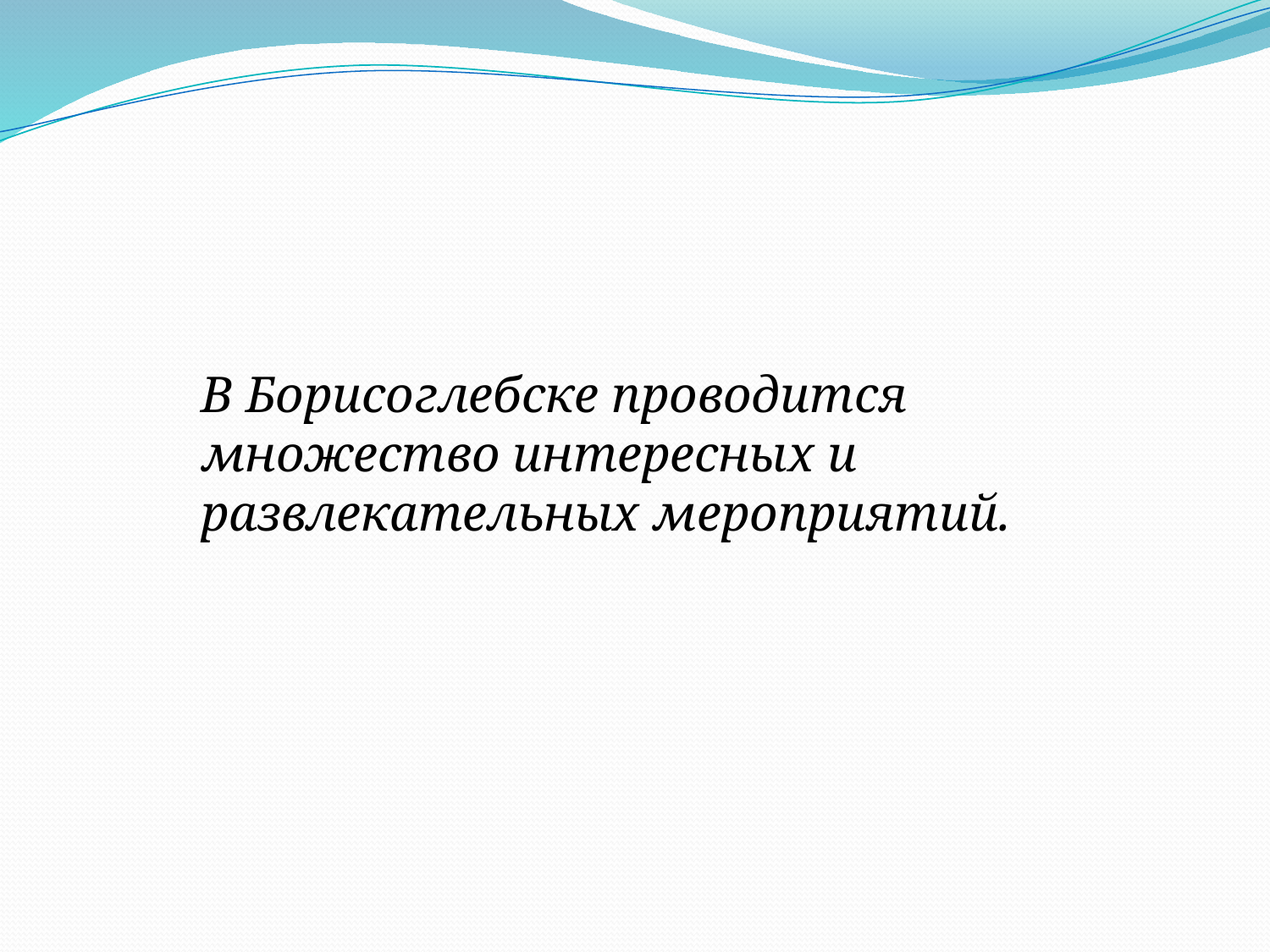

В Борисоглебске проводится множество интересных и развлекательных мероприятий.